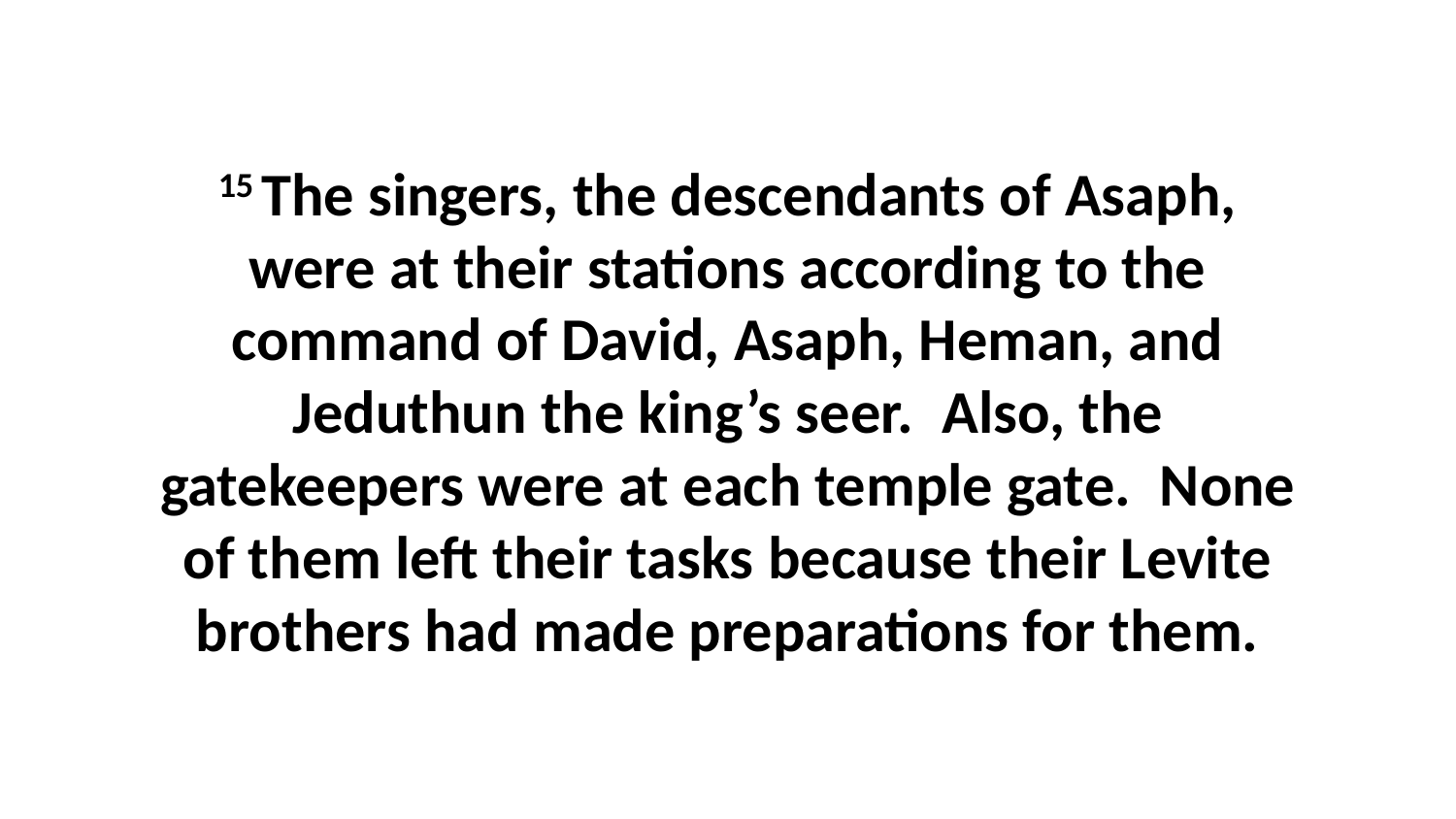

15 The singers, the descendants of Asaph, were at their stations according to the command of David, Asaph, Heman, and Jeduthun the king’s seer.  Also, the gatekeepers were at each temple gate.  None of them left their tasks because their Levite brothers had made preparations for them.